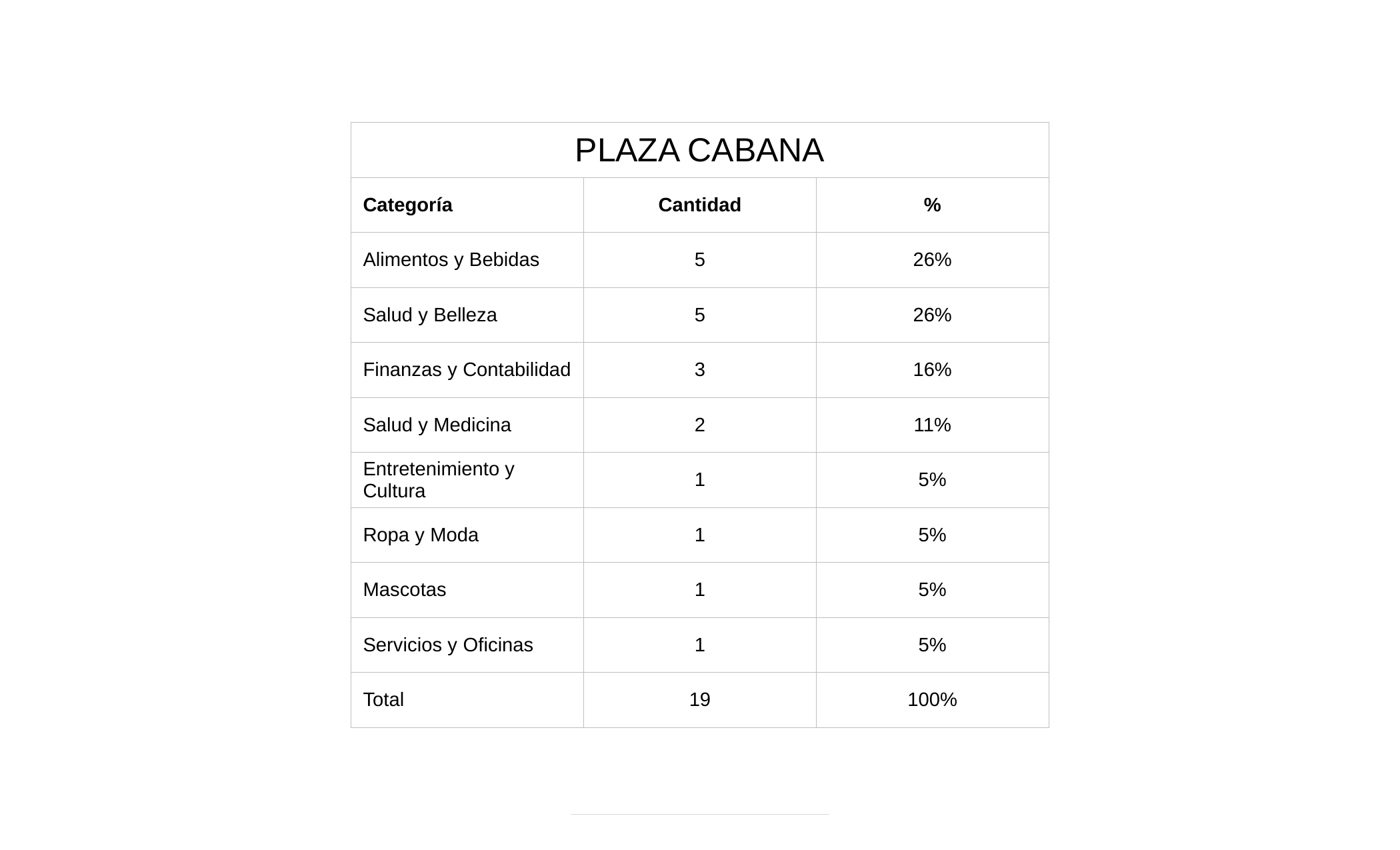

| PLAZA CABANA |  |  |
| --- | --- | --- |
| Categoría | Cantidad | % |
| Alimentos y Bebidas | 5 | 26% |
| Salud y Belleza | 5 | 26% |
| Finanzas y Contabilidad | 3 | 16% |
| Salud y Medicina | 2 | 11% |
| Entretenimiento y Cultura | 1 | 5% |
| Ropa y Moda | 1 | 5% |
| Mascotas | 1 | 5% |
| Servicios y Oficinas | 1 | 5% |
| Total | 19 | 100% |